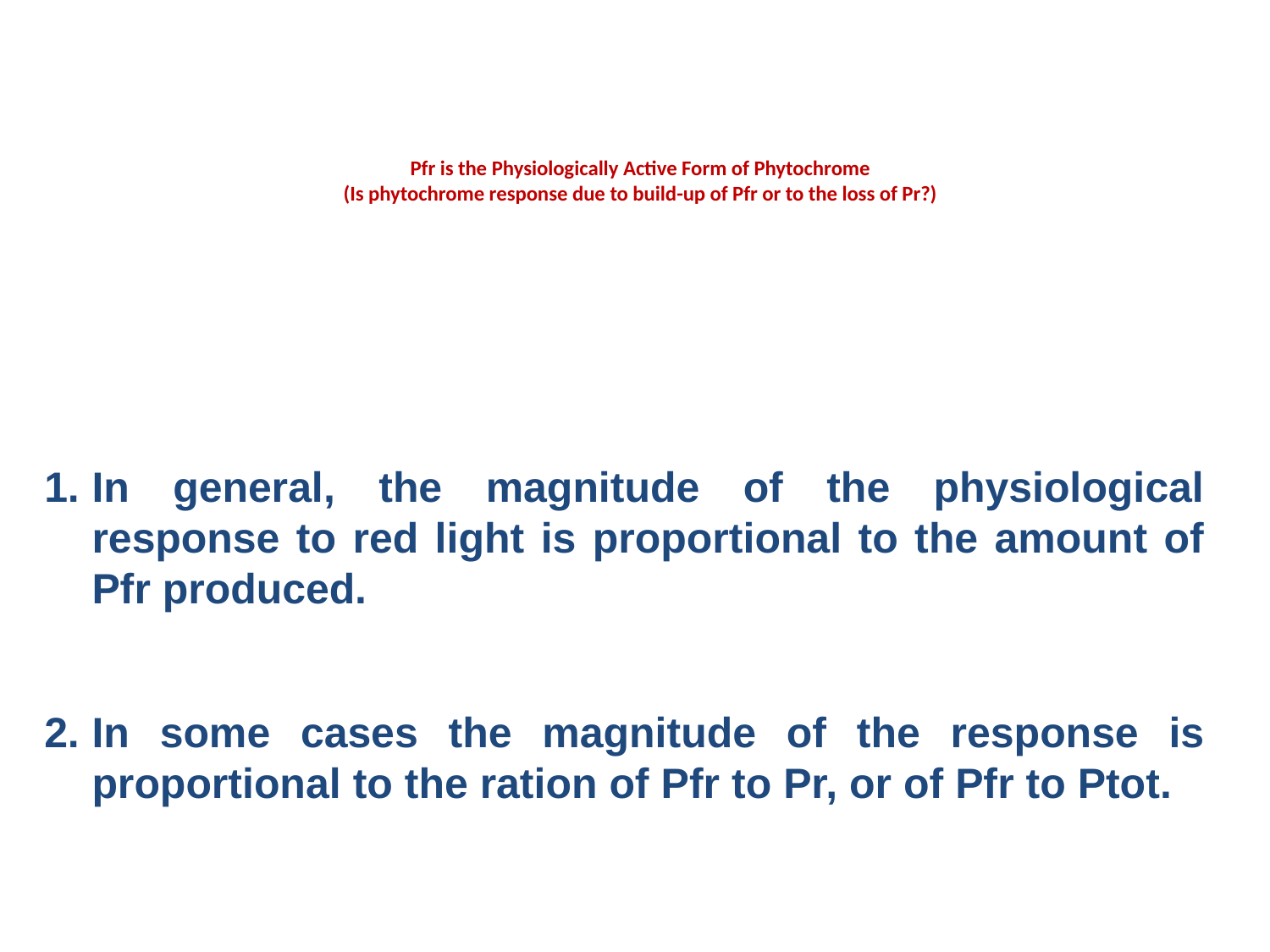

# Pfr is the Physiologically Active Form of Phytochrome (Is phytochrome response due to build-up of Pfr or to the loss of Pr?)
In general, the magnitude of the physiological response to red light is proportional to the amount of Pfr produced.

In some cases the magnitude of the response is proportional to the ration of Pfr to Pr, or of Pfr to Ptot.